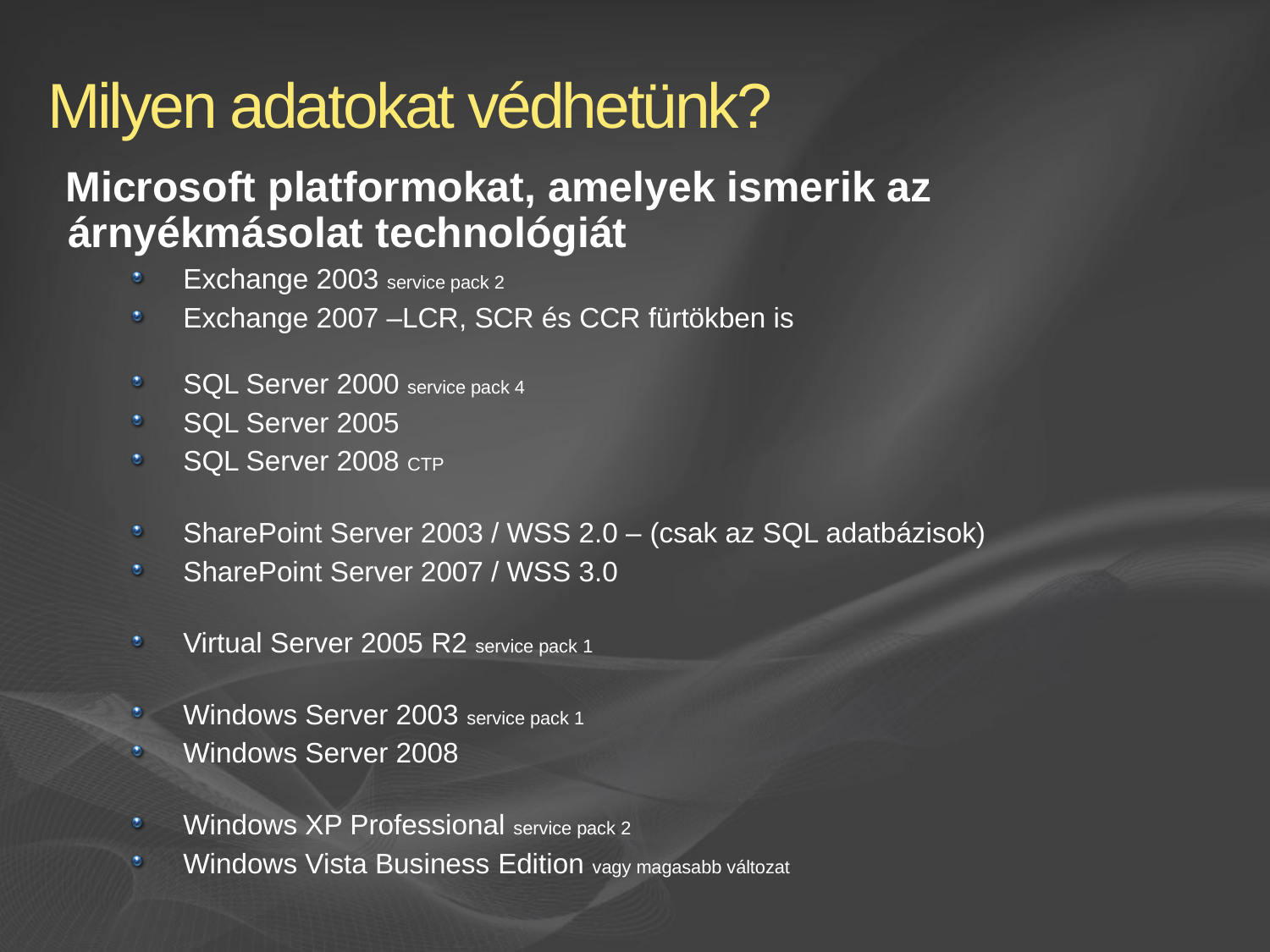

# Milyen adatokat védhetünk?
Microsoft platformokat, amelyek ismerik az árnyékmásolat technológiát
Exchange 2003 service pack 2
Exchange 2007 –LCR, SCR és CCR fürtökben is

SQL Server 2000 service pack 4
SQL Server 2005
SQL Server 2008 CTP

SharePoint Server 2003 / WSS 2.0 – (csak az SQL adatbázisok)
SharePoint Server 2007 / WSS 3.0

Virtual Server 2005 R2 service pack 1

Windows Server 2003 service pack 1
Windows Server 2008

Windows XP Professional service pack 2
Windows Vista Business Edition vagy magasabb változat